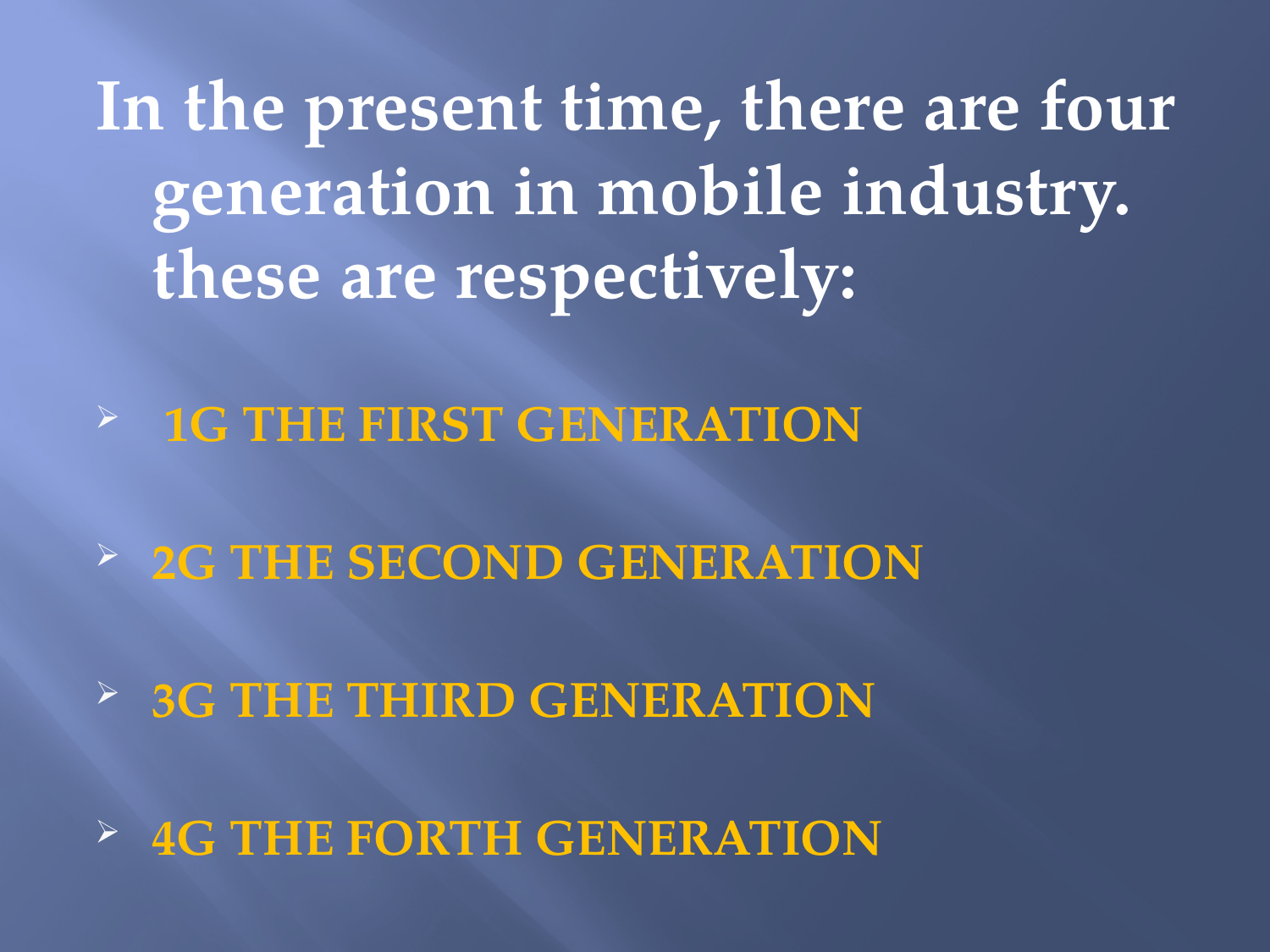

In the present time, there are four generation in mobile industry. these are respectively:

 1G THE FIRST GENERATION

2G THE SECOND GENERATION

3G THE THIRD GENERATION

4G THE FORTH GENERATION